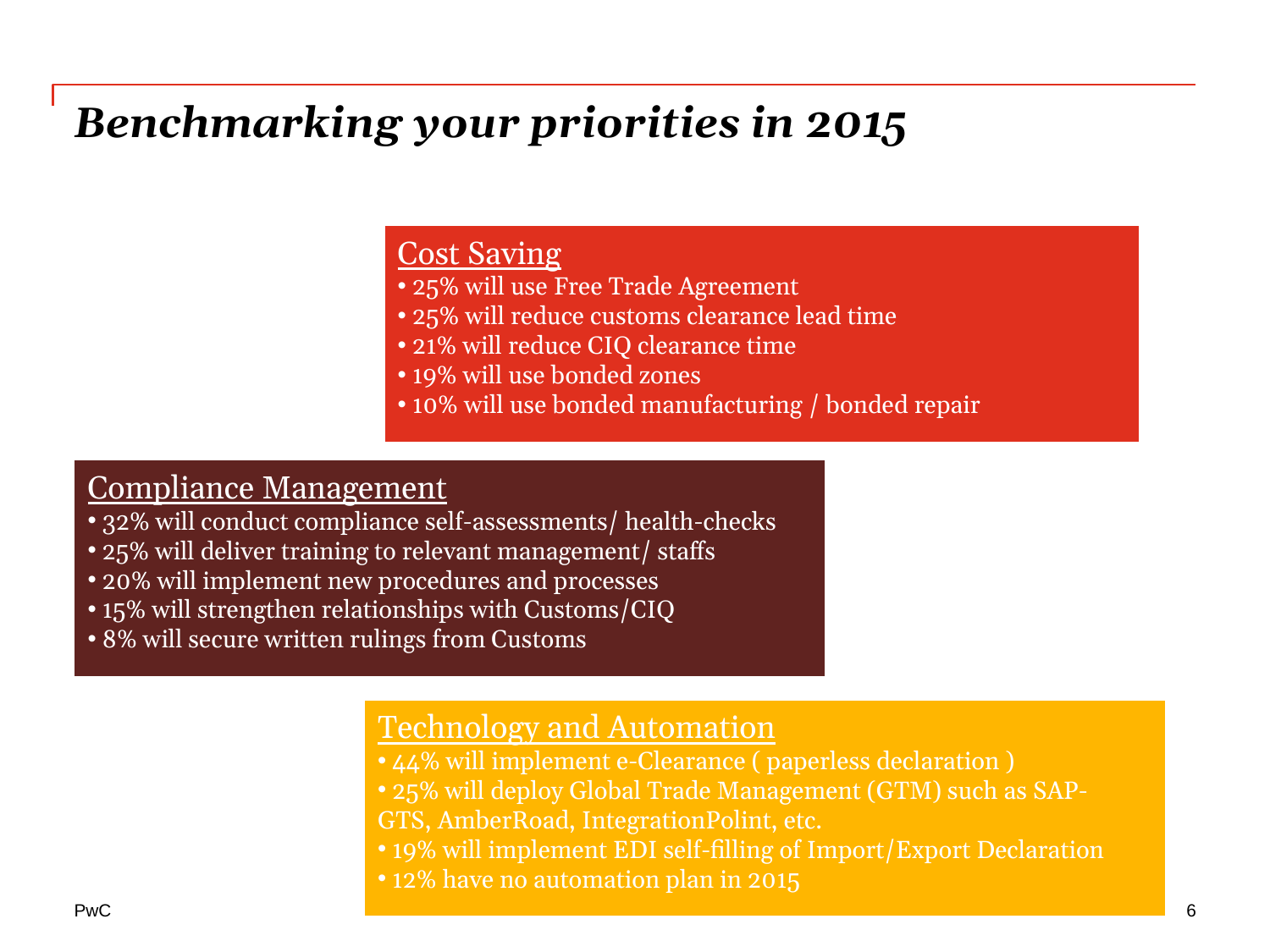

# Benchmarking your priorities in 2015
Cost Saving
 25% will use Free Trade Agreement
 25% will reduce customs clearance lead time
 21% will reduce CIQ clearance time
 19% will use bonded zones
 10% will use bonded manufacturing / bonded repair
Compliance Management
 32% will conduct compliance self-assessments/ health-checks
 25% will deliver training to relevant management/ staffs
 20% will implement new procedures and processes
 15% will strengthen relationships with Customs/CIQ
 8% will secure written rulings from Customs

Technology and Automation
 44% will implement e-Clearance ( paperless declaration )
 25% will deploy Global Trade Management (GTM) such as SAP-GTS, AmberRoad, IntegrationPolint, etc.
 19% will implement EDI self-filling of Import/Export Declaration
 12% have no automation plan in 2015
6